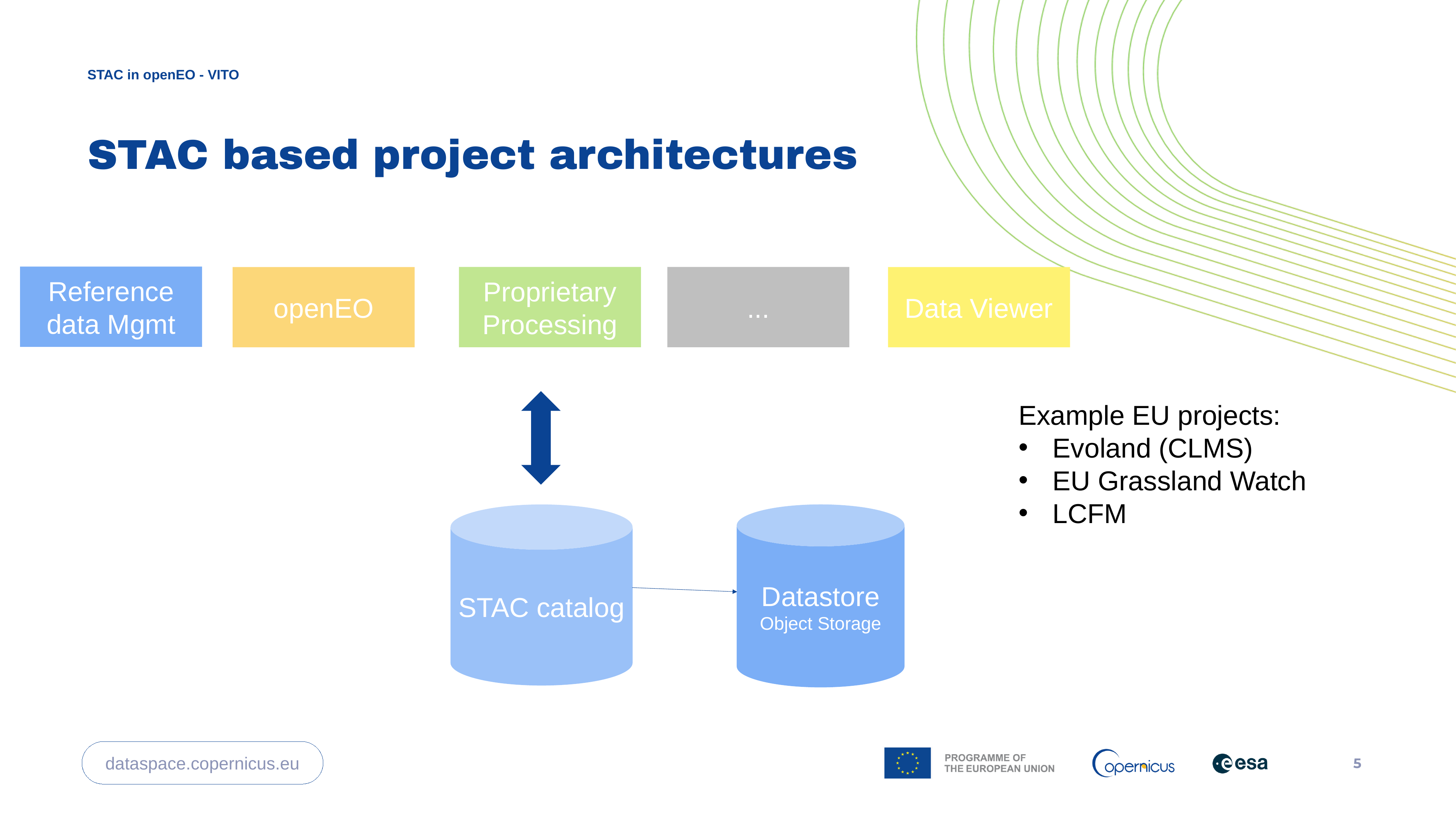

STAC in openEO - VITO
# STAC based project architectures
Reference data Mgmt
...
Proprietary
Processing
Data Viewer
openEO

Example EU projects:
Evoland (CLMS)
EU Grassland Watch
LCFM

Datastore
Object Storage
STAC catalog
dataspace.copernicus.eu
5